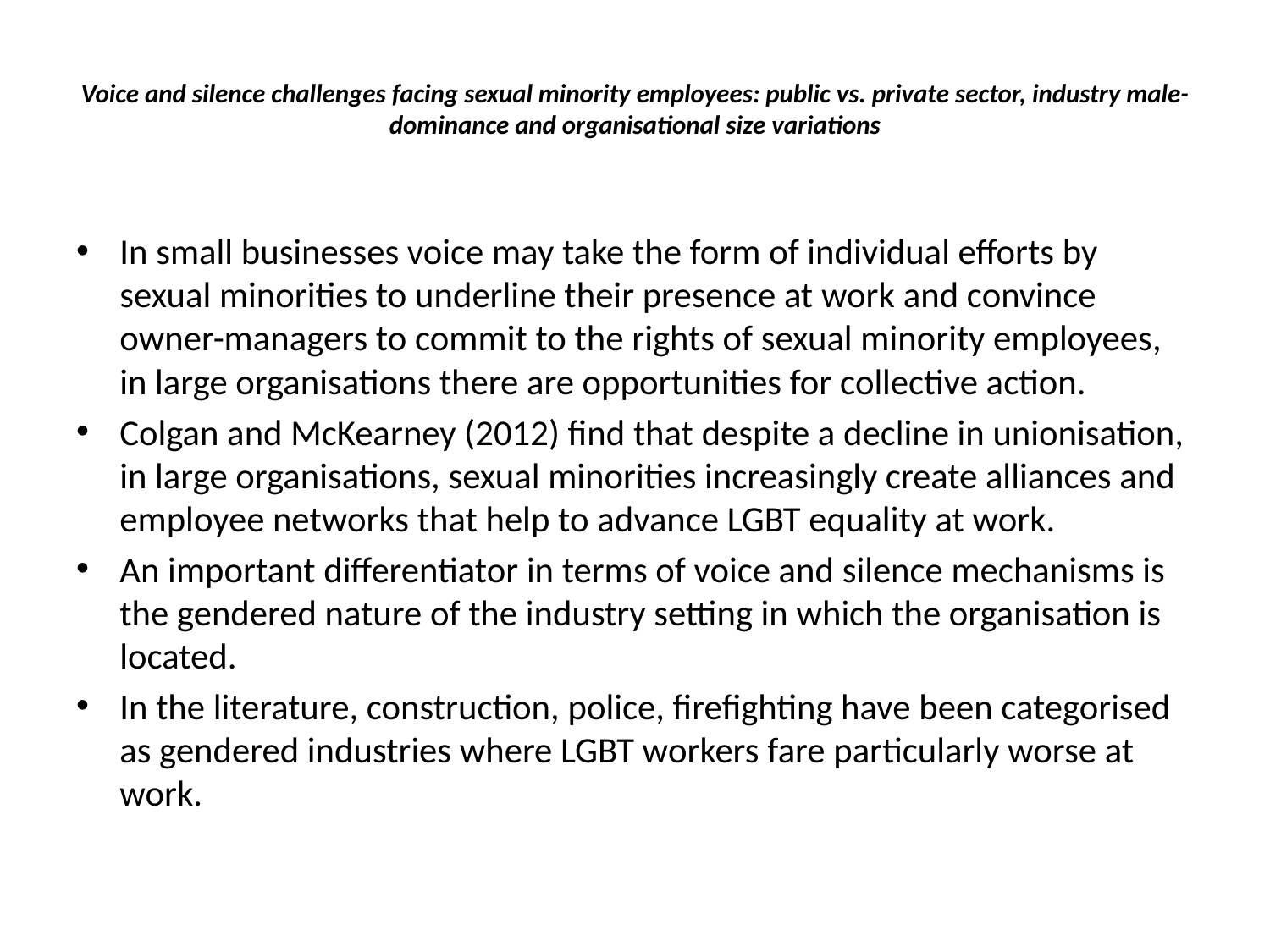

# Voice and silence challenges facing sexual minority employees: public vs. private sector, industry male-dominance and organisational size variations
In small businesses voice may take the form of individual efforts by sexual minorities to underline their presence at work and convince owner-managers to commit to the rights of sexual minority employees, in large organisations there are opportunities for collective action.
Colgan and McKearney (2012) find that despite a decline in unionisation, in large organisations, sexual minorities increasingly create alliances and employee networks that help to advance LGBT equality at work.
An important differentiator in terms of voice and silence mechanisms is the gendered nature of the industry setting in which the organisation is located.
In the literature, construction, police, firefighting have been categorised as gendered industries where LGBT workers fare particularly worse at work.